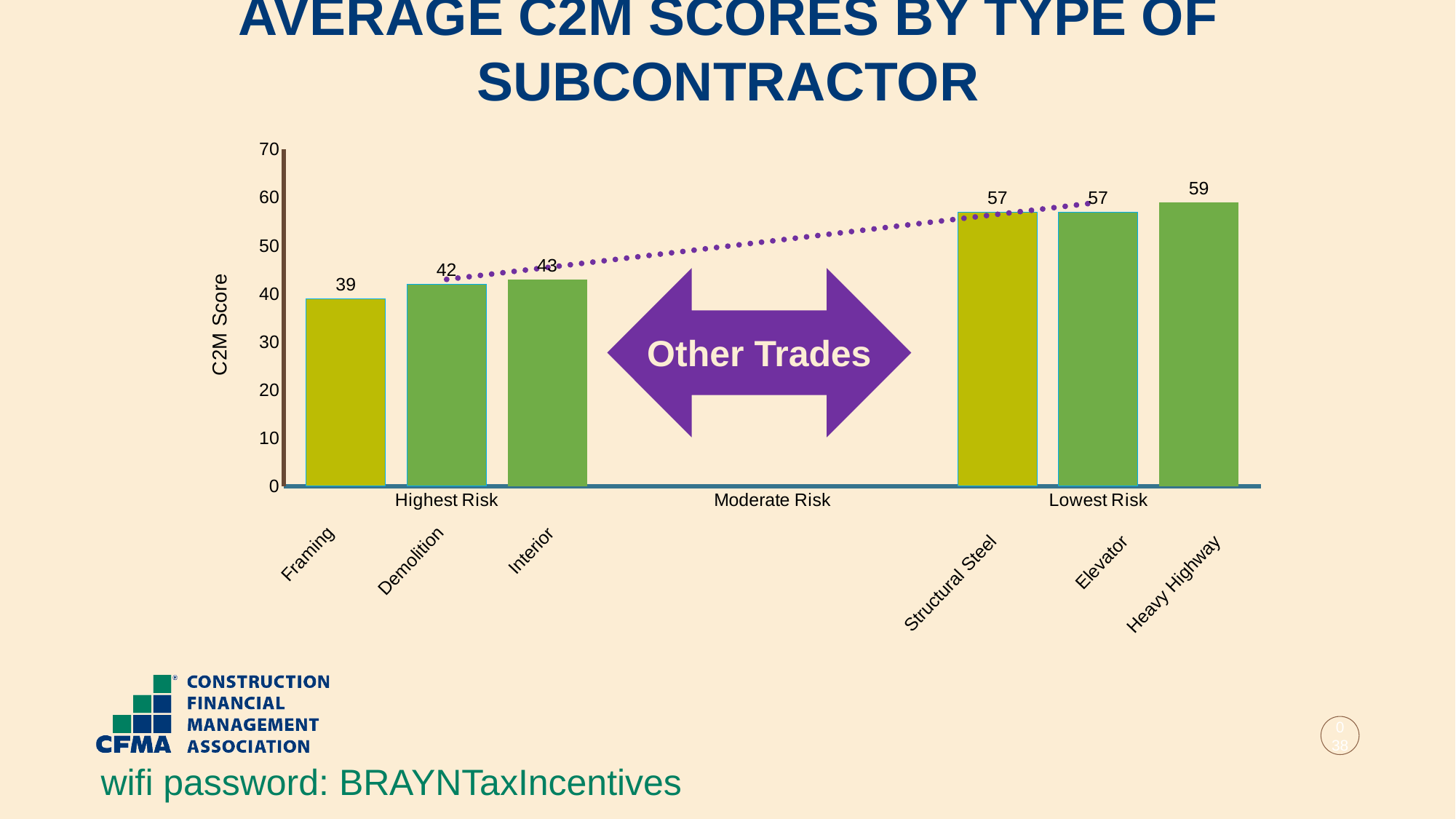

AVERAGE C2M SCORES BY TYPE OF SUBCONTRACTOR

### Chart

| Category | Column1 | Column2 | Column3 |
|---|---|---|---|
| Highest Risk | 39.0 | 42.0 | 43.0 |
| Moderate Risk | None | None | None |
| Lowest Risk | 57.0 | 57.0 | 59.0 |
Other Trades
Framing
Demolition
Interior
Structural Steel
Elevator
Heavy Highway
038